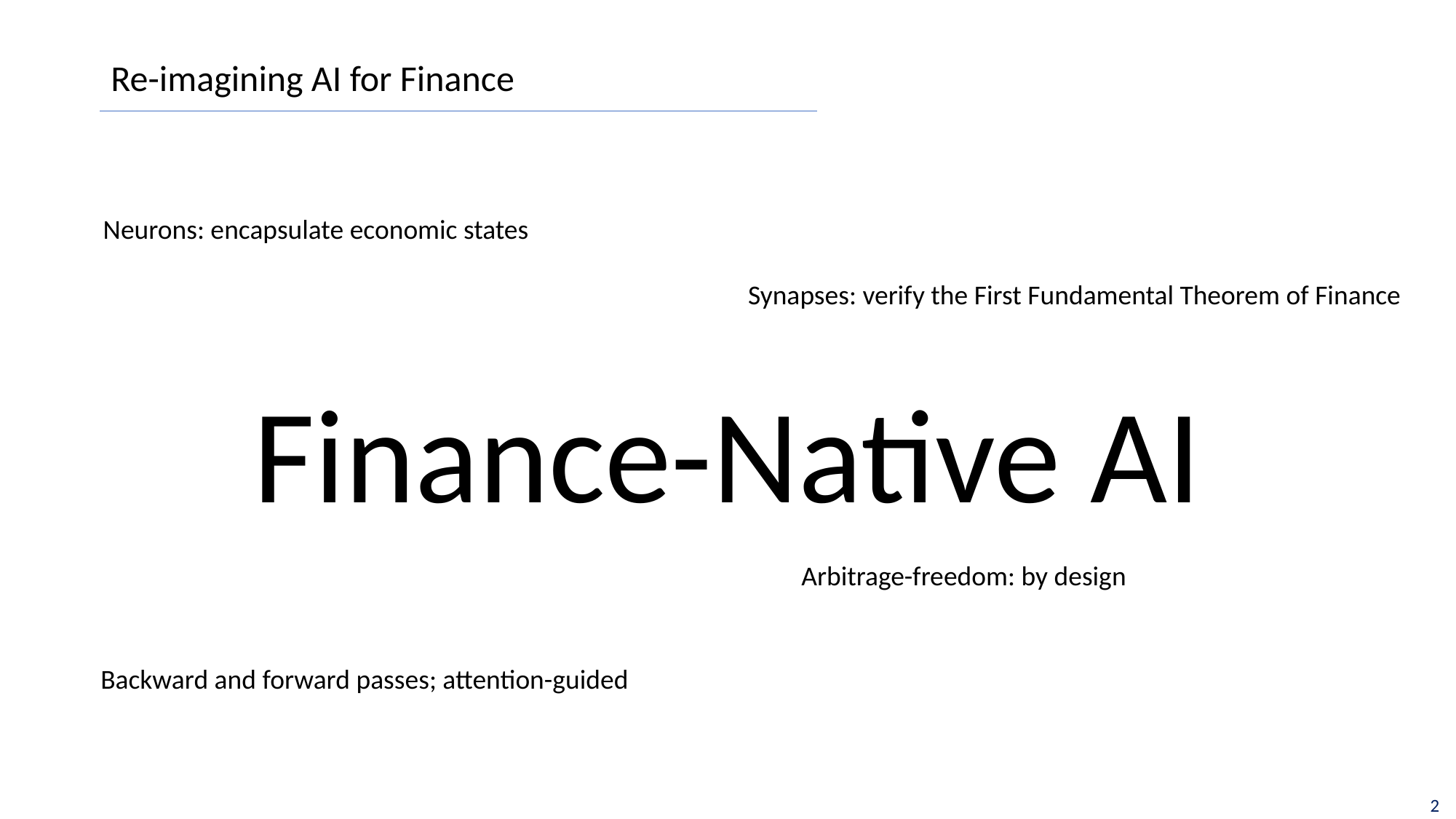

# Re-imagining AI for Finance
Neurons: encapsulate economic states
Synapses: verify the First Fundamental Theorem of Finance
Finance-Native AI
Arbitrage-freedom: by design
Backward and forward passes; attention-guided
2